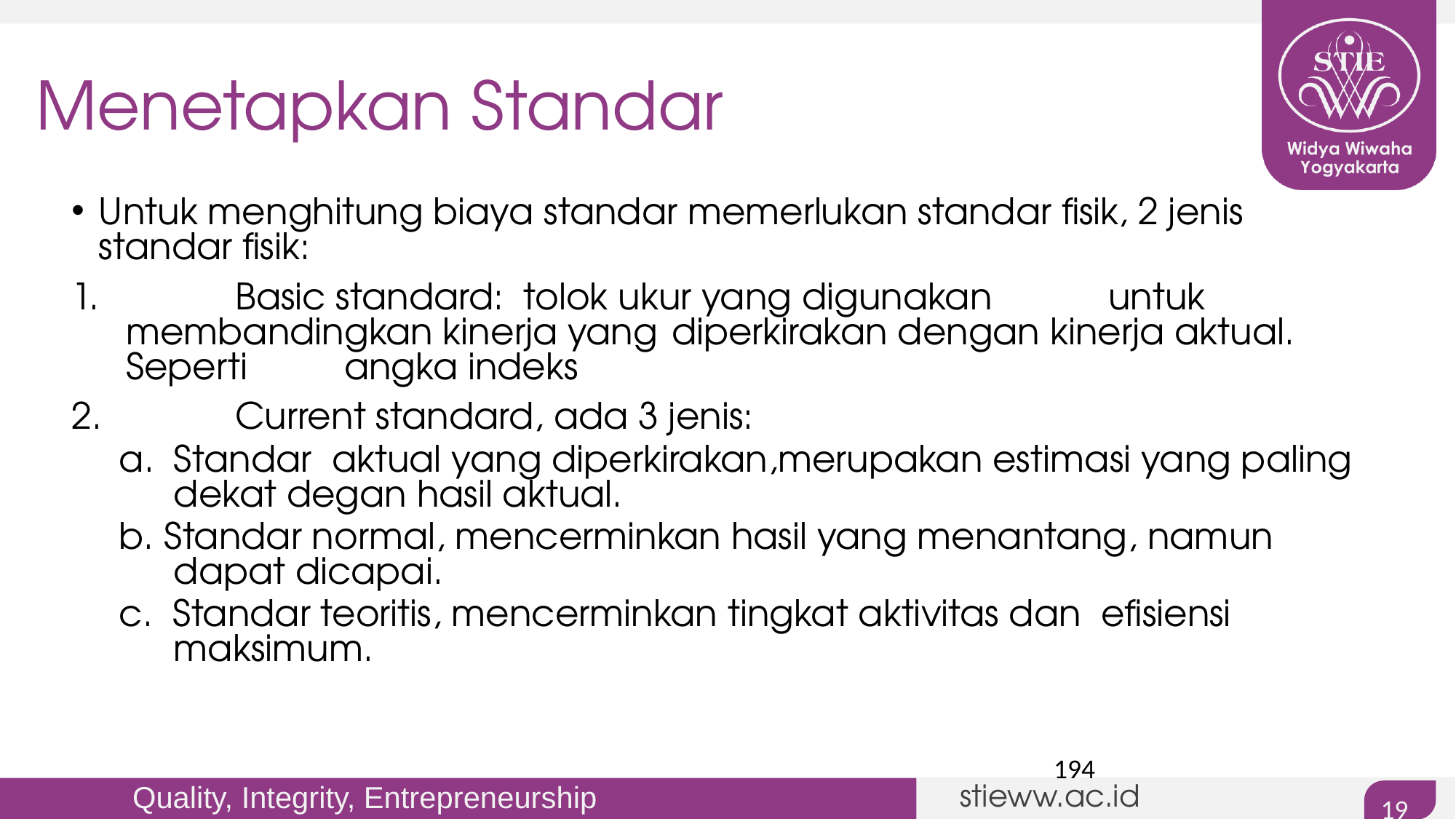

# Menetapkan Standar
Untuk menghitung biaya standar memerlukan standar fisik, 2 jenis standar fisik:
	Basic standard:  tolok ukur yang digunakan 	untuk membandingkan kinerja yang 	diperkirakan dengan kinerja aktual. Seperti 	angka indeks
	Current standard, ada 3 jenis:
Standar  aktual yang diperkirakan,merupakan estimasi yang paling dekat degan hasil aktual.
b. Standar normal, mencerminkan hasil yang menantang, namun dapat dicapai.
c.  Standar teoritis, mencerminkan tingkat aktivitas dan  efisiensi maksimum.

194